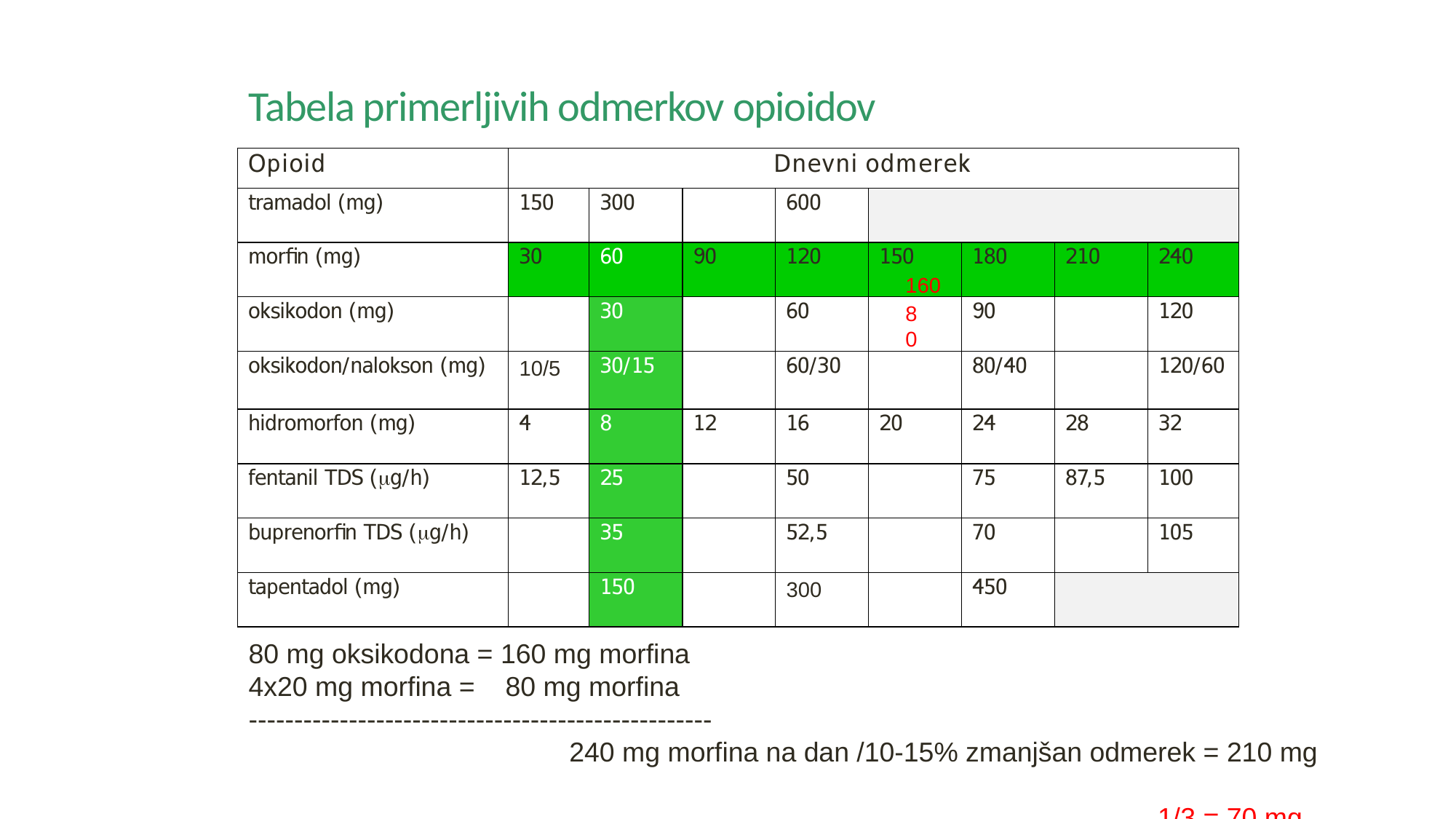

Tabela primerljivih odmerkov opioidov
| Opioid | Dnevni odmerek |  |  |  |  |  |  |  |
| --- | --- | --- | --- | --- | --- | --- | --- | --- |
| tramadol (mg) | 150 | 300 |  | 600 |  |  |  |  |
| morfin (mg) | 30 | 60 | 90 | 120 | 150 | 180 | 210 | 240 |
| oksikodon (mg) |  | 30 |  | 60 |  | 90 |  | 120 |
| oksikodon/nalokson (mg) | 10/5 | 30/15 |  | 60/30 |  | 80/40 |  | 120/60 |
| hidromorfon (mg) | 4 | 8 | 12 | 16 | 20 | 24 | 28 | 32 |
| fentanil TDS (μg/h) | 12,5 | 25 |  | 50 |  | 75 | 87,5 | 100 |
| buprenorfin TDS (μg/h) |  | 35 |  | 52,5 |  | 70 |  | 105 |
| tapentadol (mg) |  | 150 |  | 300 |  | 450 |  |  |
160
80
80 mg oksikodona = 160 mg morfina
4x20 mg morfina =    80 mg morfina
---------------------------------------------------
                                          240 mg morfina na dan /10-15% zmanjšan odmerek = 210 mg
                                                                                                                       1/3 = 70 mg morfina podkožno na dan